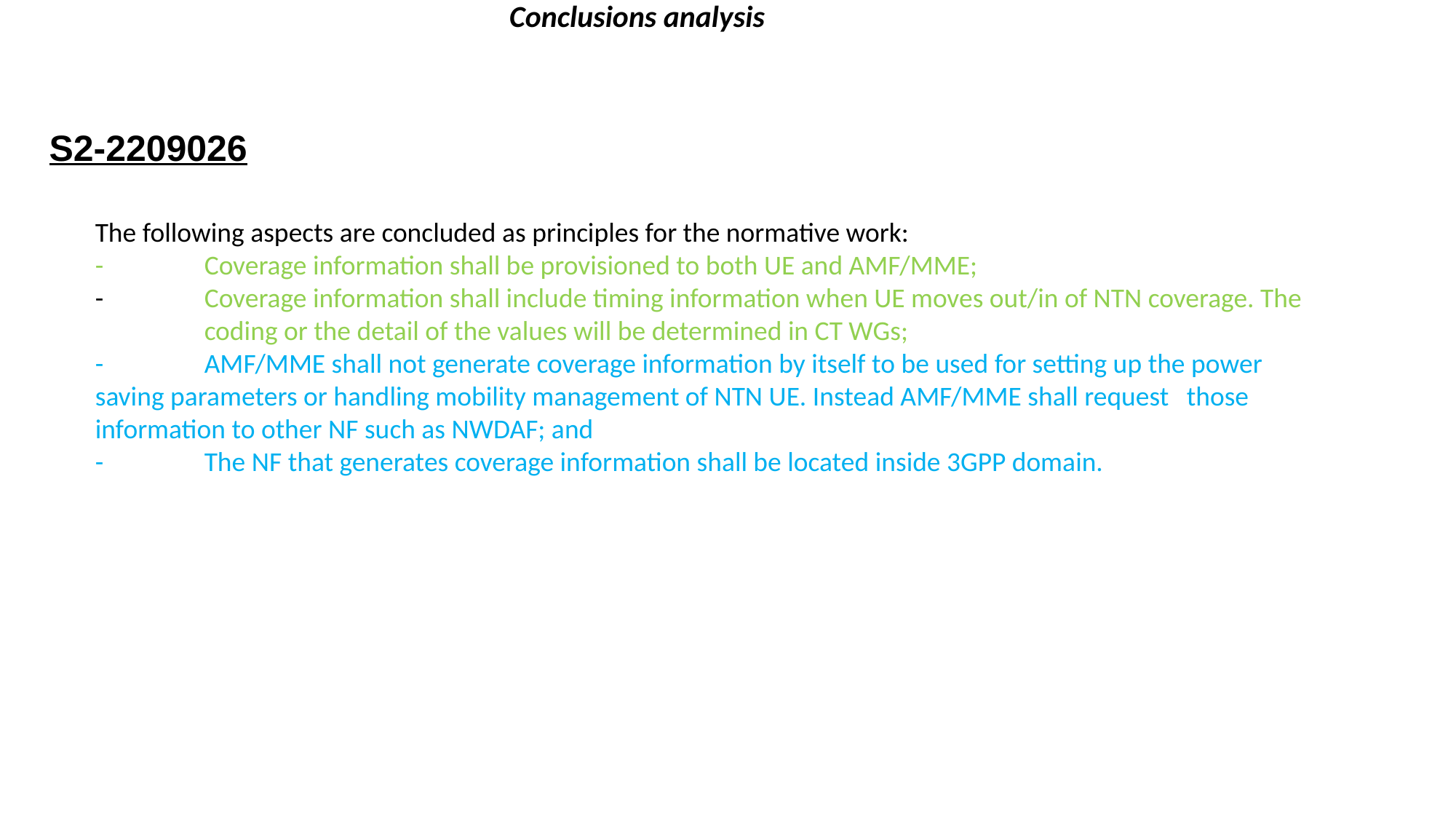

Conclusions analysis
S2-2209026
The following aspects are concluded as principles for the normative work:
-	Coverage information shall be provisioned to both UE and AMF/MME;
-	Coverage information shall include timing information when UE moves out/in of NTN coverage. The 	coding or the detail of the values will be determined in CT WGs;
-	AMF/MME shall not generate coverage information by itself to be used for setting up the power 	saving parameters or handling mobility management of NTN UE. Instead AMF/MME shall request 	those information to other NF such as NWDAF; and
-	The NF that generates coverage information shall be located inside 3GPP domain.